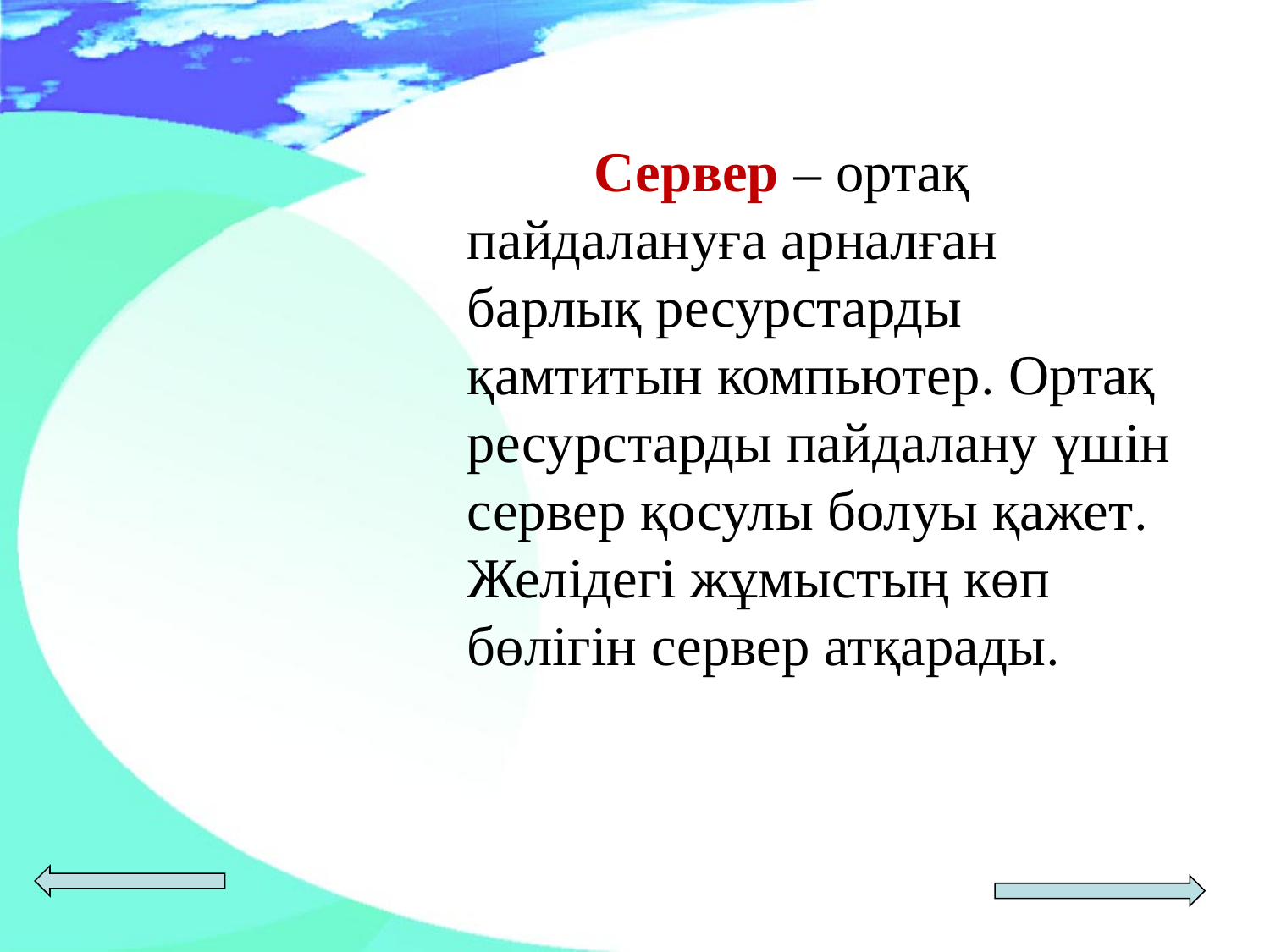

Сервер – ортақ пайдалануға арналған барлық ресурстарды қамтитын компьютер. Ортақ ресурстарды пайдалану үшін сервер қосулы болуы қажет. Желідегі жұмыстың көп бөлігін сервер атқарады.